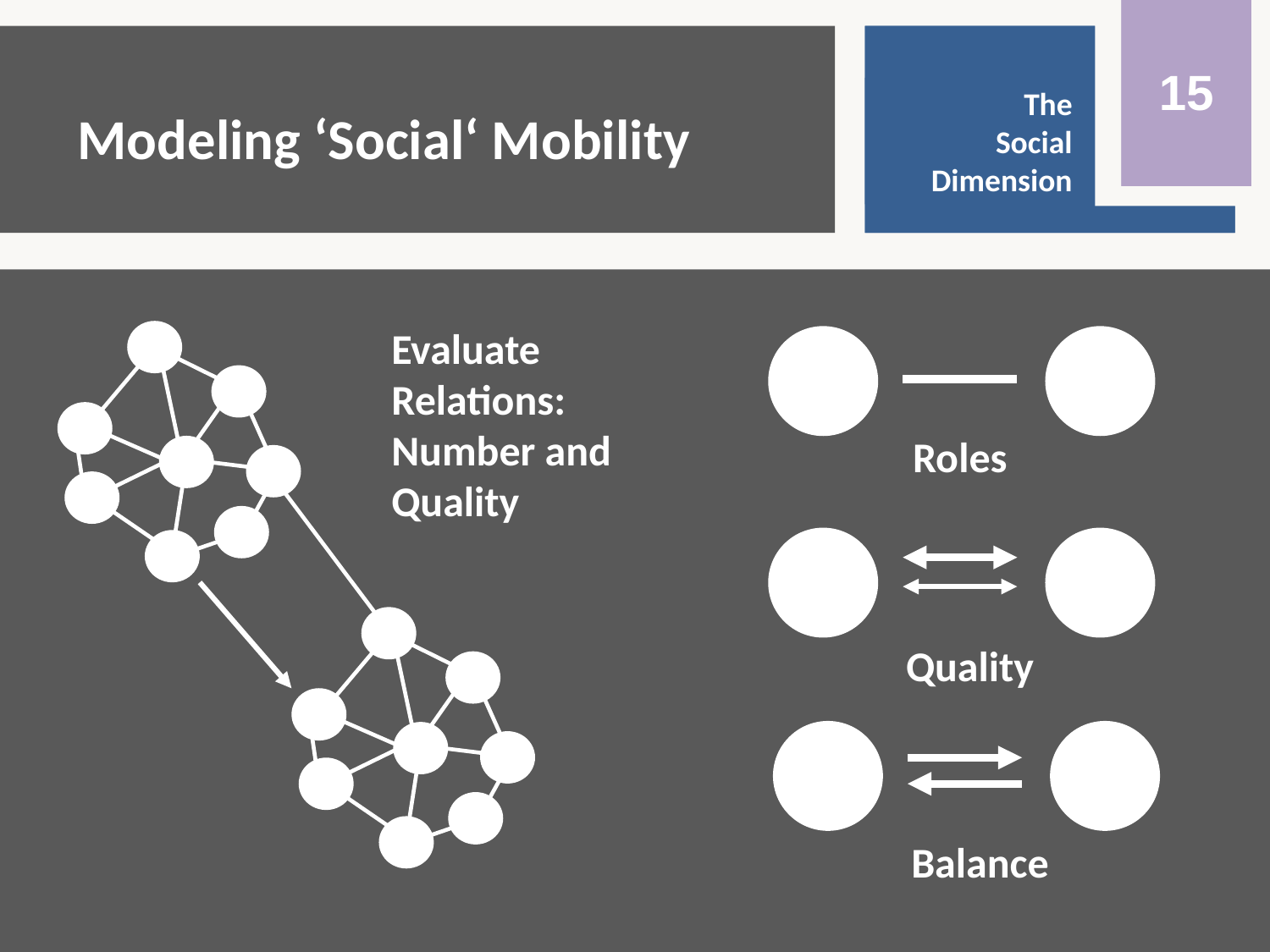

0
15

Flexibility
versus
Specialization

Introduction
# Modeling ‘Social‘ Mobility
The
Social
Dimension

Evaluate Relations: Number and Quality

Roles

Quality

Balance